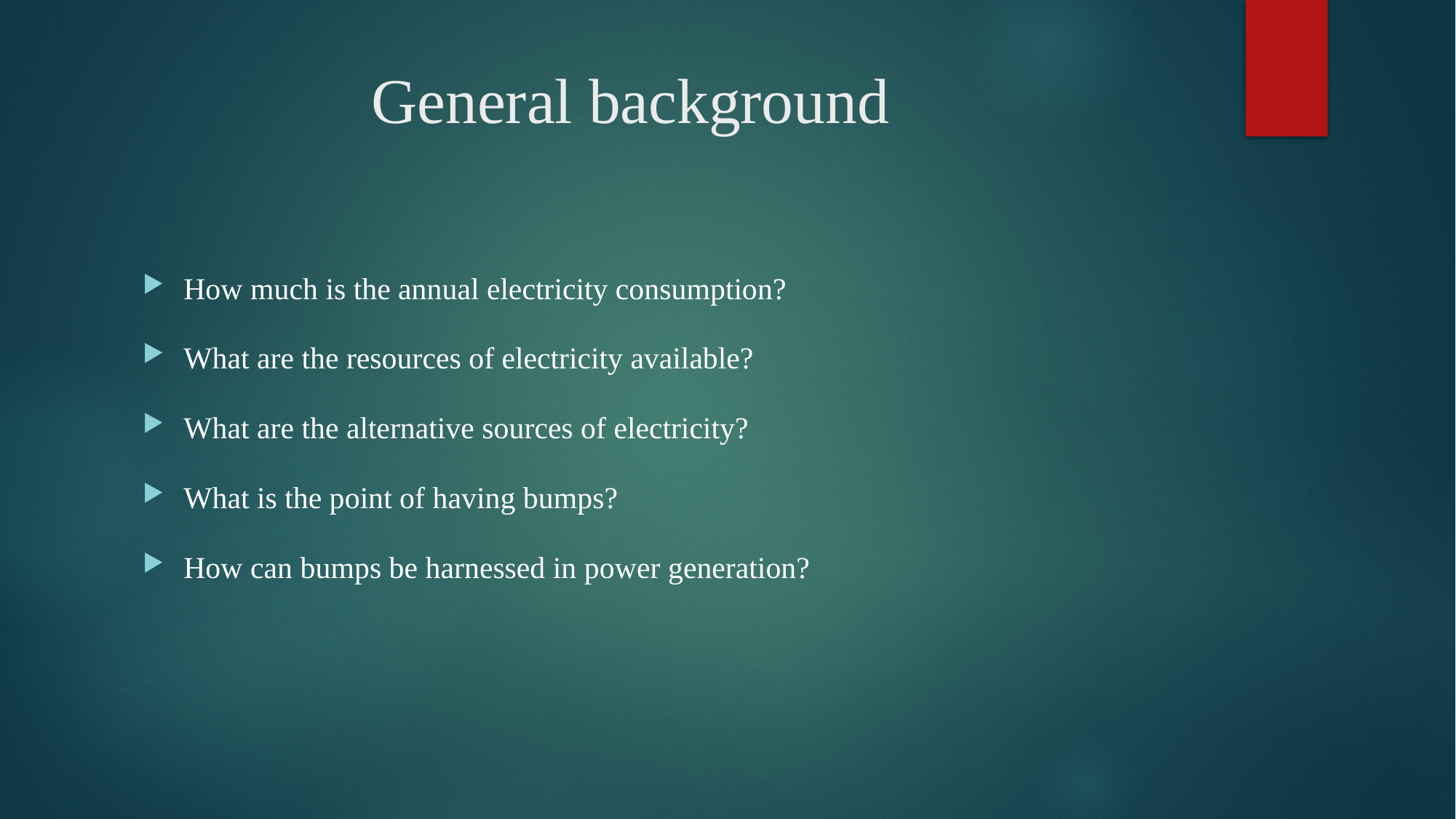

# General background
How much is the annual electricity consumption?
What are the resources of electricity available?
What are the alternative sources of electricity?
What is the point of having bumps?
How can bumps be harnessed in power generation?